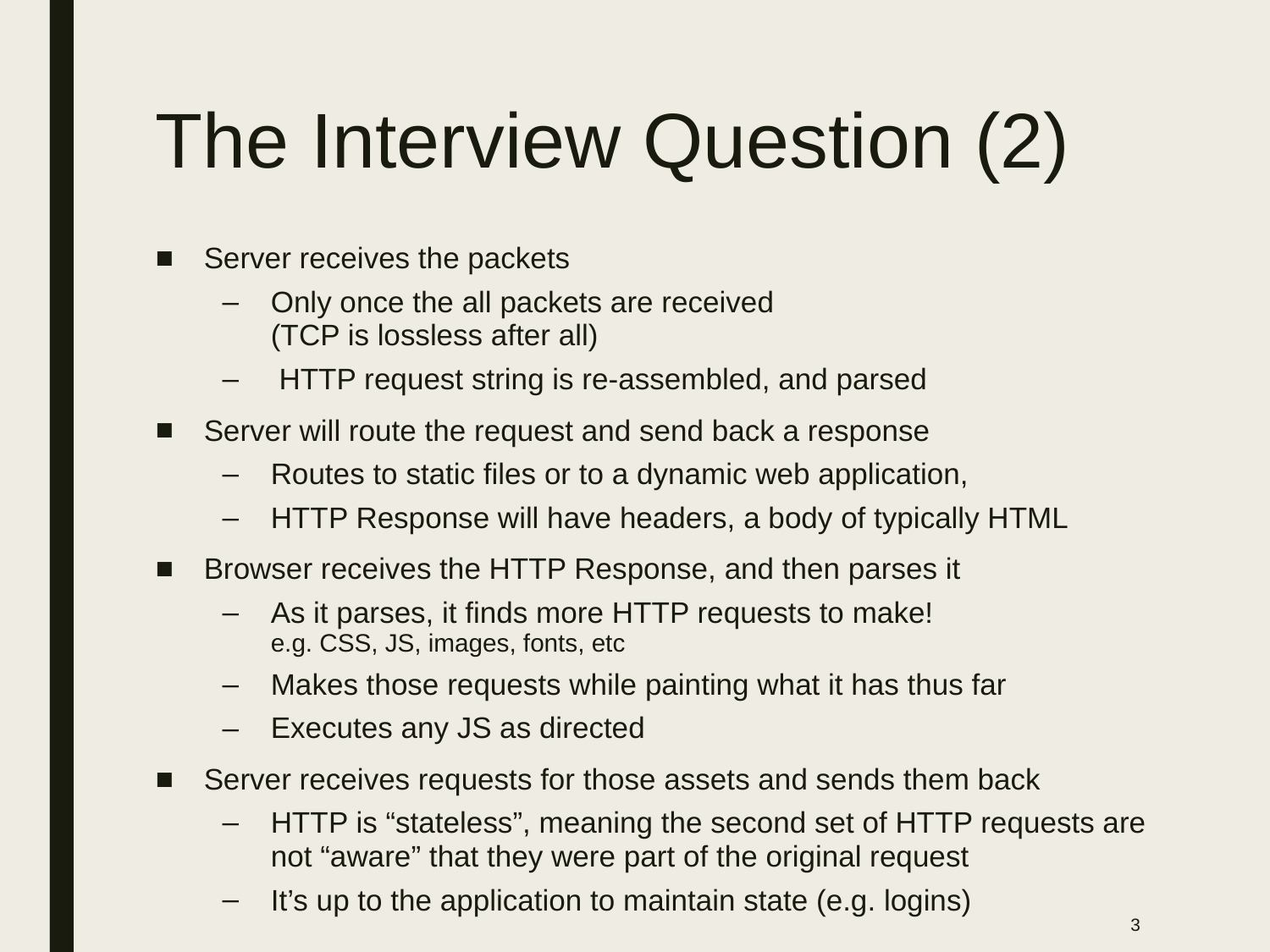

# The Interview Question (2)
Server receives the packets
Only once the all packets are received
(TCP is lossless after all)
 HTTP request string is re-assembled, and parsed
Server will route the request and send back a response
Routes to static files or to a dynamic web application,
HTTP Response will have headers, a body of typically HTML
Browser receives the HTTP Response, and then parses it
As it parses, it finds more HTTP requests to make!
e.g. CSS, JS, images, fonts, etc
Makes those requests while painting what it has thus far
Executes any JS as directed
Server receives requests for those assets and sends them back
HTTP is “stateless”, meaning the second set of HTTP requests are not “aware” that they were part of the original request
It’s up to the application to maintain state (e.g. logins)
3